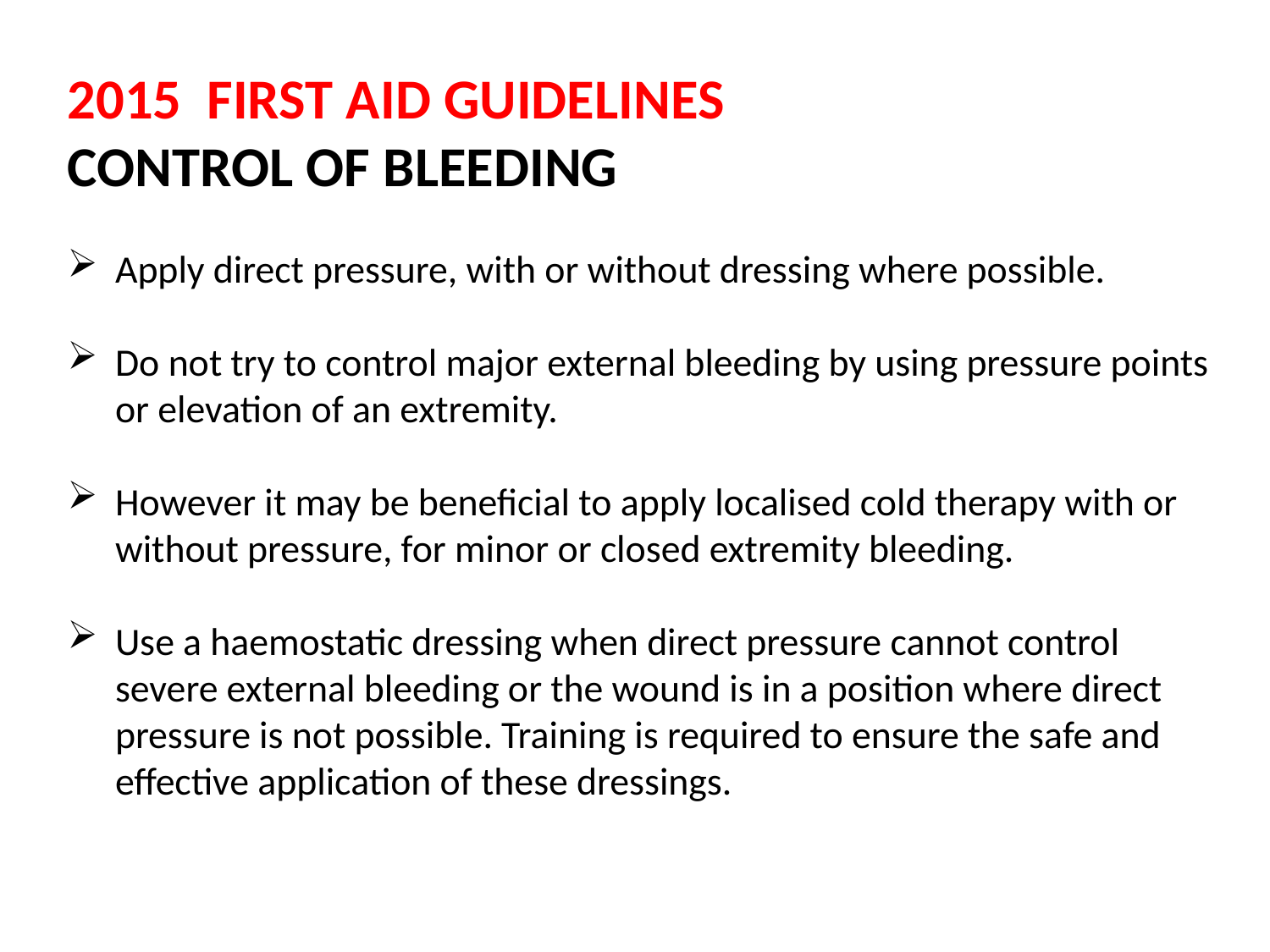

2015  FIRST AID GUIDELINES
CONTROL OF BLEEDING

Apply direct pressure, with or without dressing where possible.

Do not try to control major external bleeding by using pressure points or elevation of an extremity.

However it may be beneficial to apply localised cold therapy with or without pressure, for minor or closed extremity bleeding.

Use a haemostatic dressing when direct pressure cannot control severe external bleeding or the wound is in a position where direct pressure is not possible. Training is required to ensure the safe and effective application of these dressings.